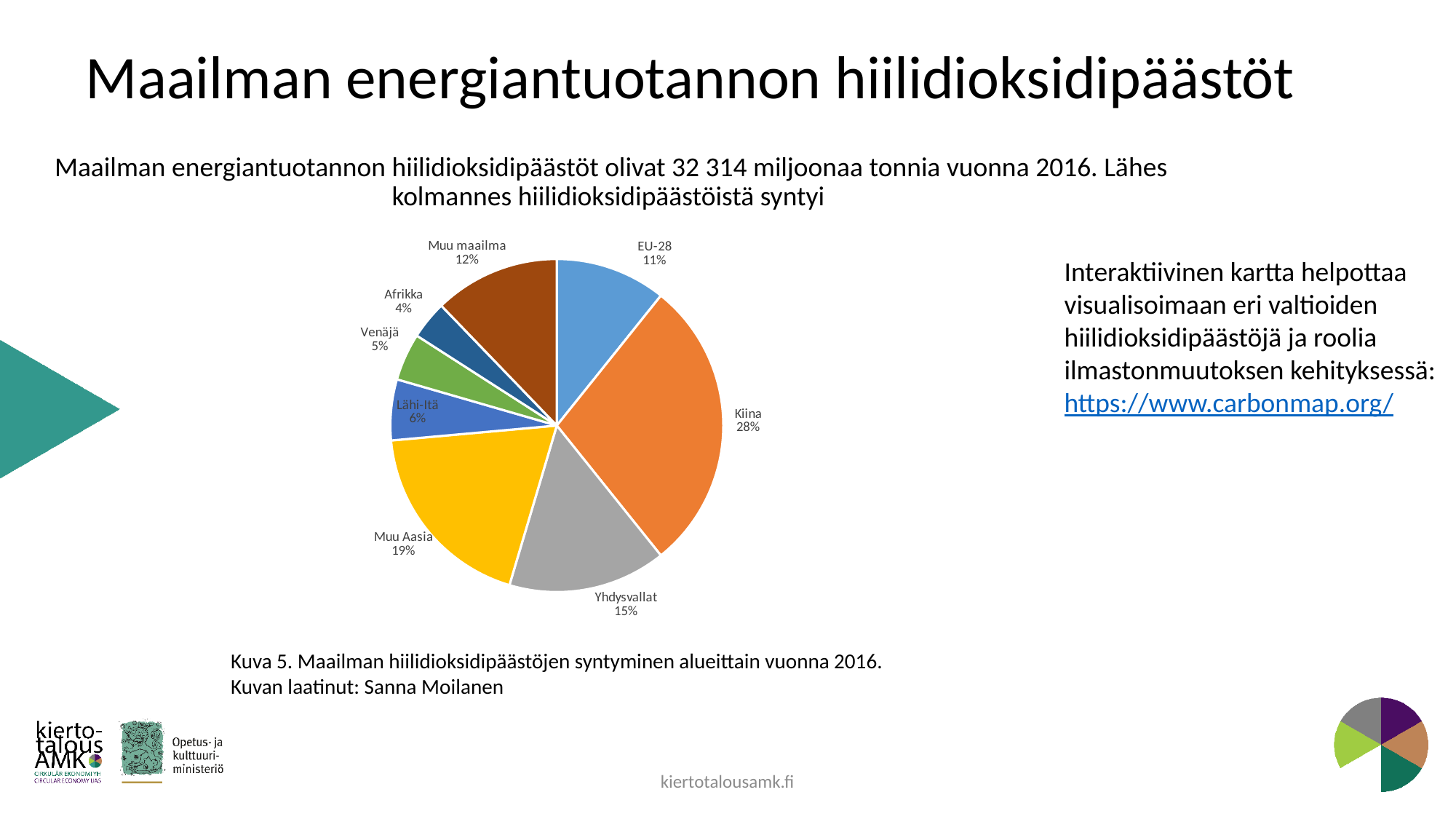

# Maailman energiantuotannon hiilidioksidipäästöt
Maailman energiantuotannon hiilidioksidipäästöt olivat 32 314 miljoonaa tonnia vuonna 2016. Lähes kolmannes hiilidioksidipäästöistä syntyi

### Chart

| Category |  |
|---|---|
| EU-28 | 3475.0 |
| Kiina | 9207.0 |
| Yhdysvallat | 4961.0 |
| Muu Aasia | 6128.0 |
| Lähi-Itä | 1911.0 |
| Venäjä | 1487.0 |
| Afrikka | 1199.0 |
| Muu maailma | 3946.0 |
Interaktiivinen kartta helpottaa visualisoimaan eri valtioiden hiilidioksidipäästöjä ja roolia ilmastonmuutoksen kehityksessä:  https://www.carbonmap.org/

Kuva 5. Maailman hiilidioksidipäästöjen syntyminen alueittain vuonna 2016.
Kuvan laatinut: Sanna Moilanen
kiertotalousamk.fi